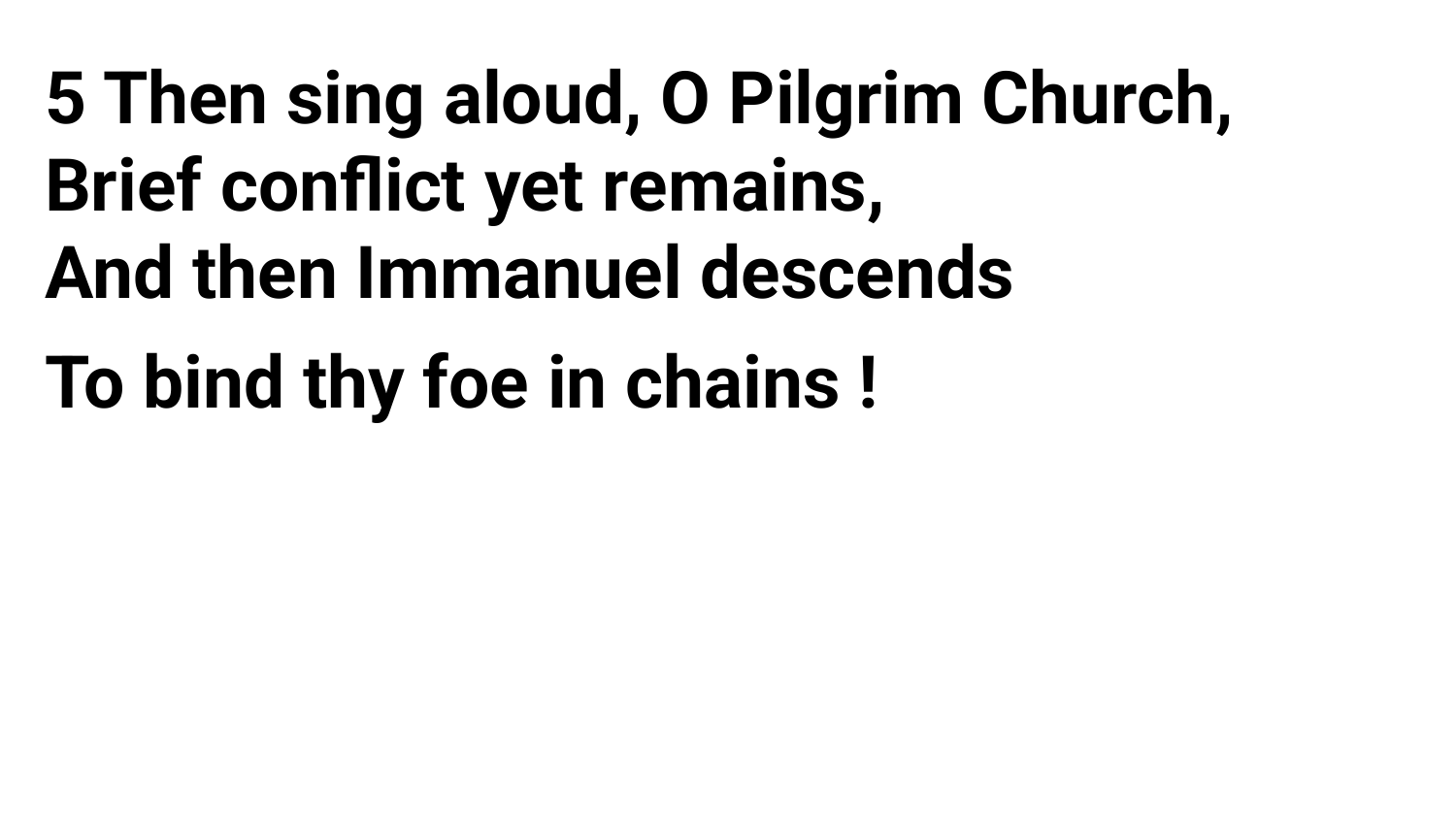

5 Then sing aloud, O Pilgrim Church,
Brief conflict yet remains,
And then Immanuel descends
To bind thy foe in chains !